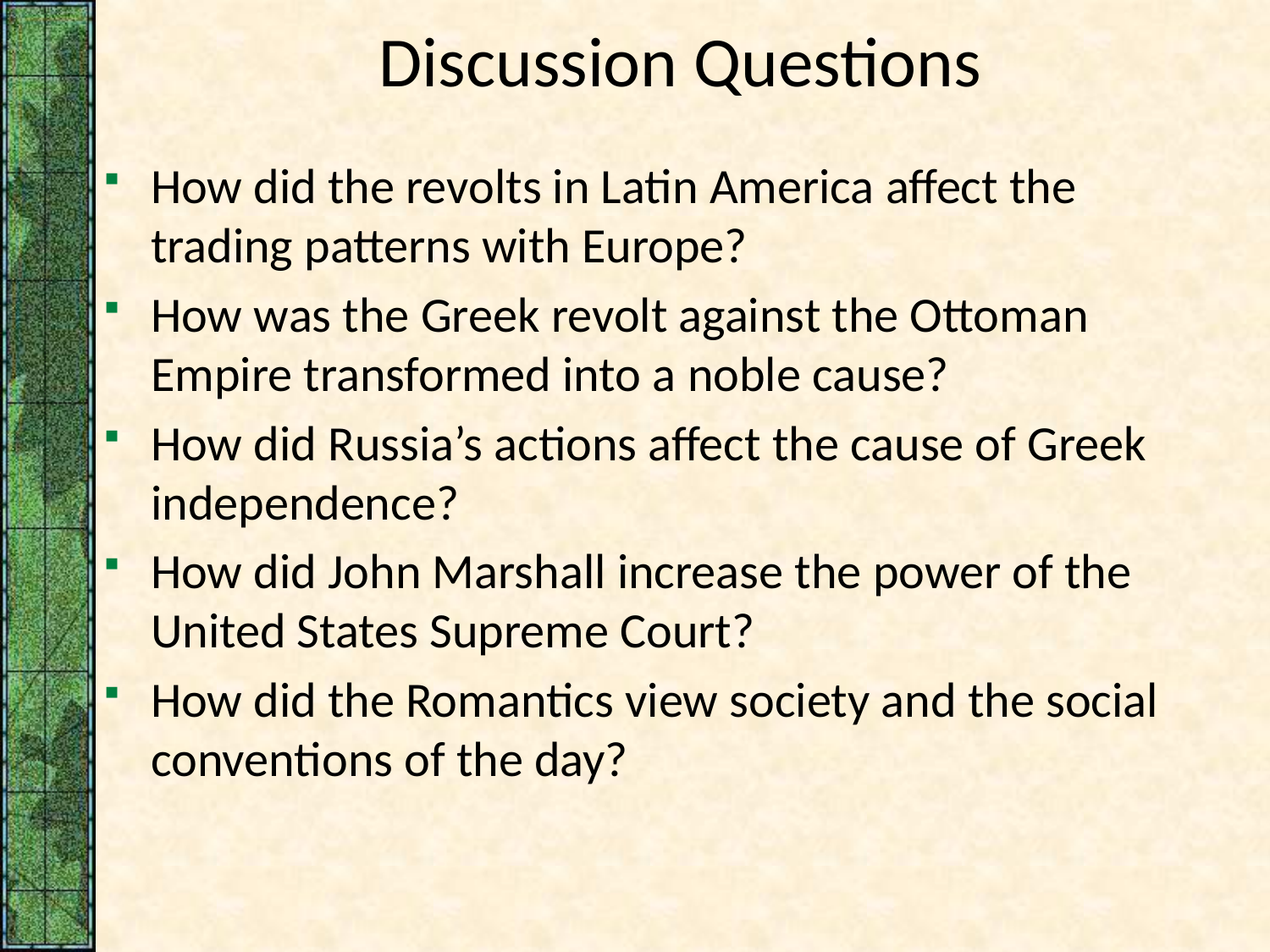

# Discussion Questions
How did the revolts in Latin America affect the trading patterns with Europe?
How was the Greek revolt against the Ottoman Empire transformed into a noble cause?
How did Russia’s actions affect the cause of Greek independence?
How did John Marshall increase the power of the United States Supreme Court?
How did the Romantics view society and the social conventions of the day?